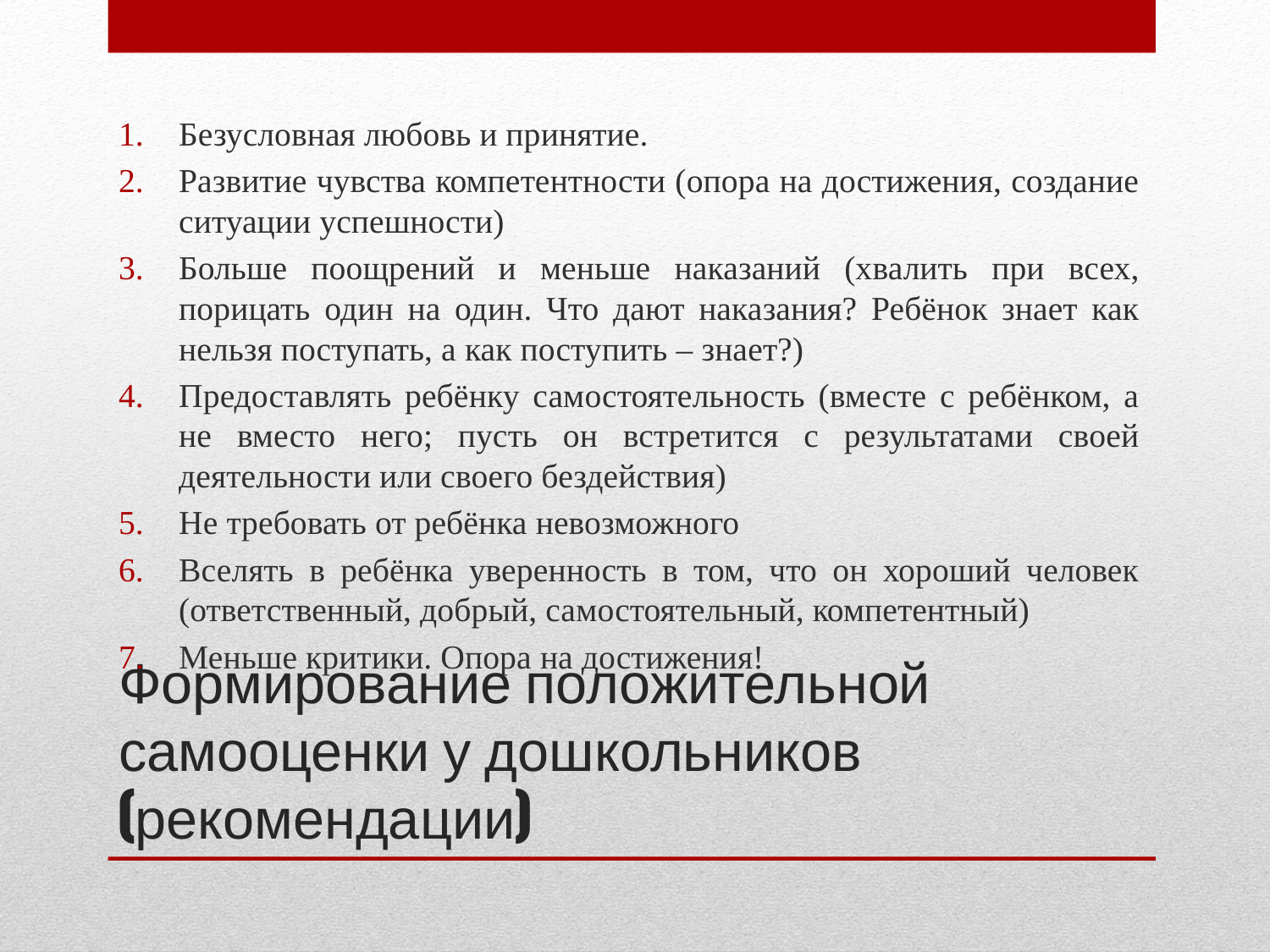

Безусловная любовь и принятие.
Развитие чувства компетентности (опора на достижения, создание ситуации успешности)
Больше поощрений и меньше наказаний (хвалить при всех, порицать один на один. Что дают наказания? Ребёнок знает как нельзя поступать, а как поступить – знает?)
Предоставлять ребёнку самостоятельность (вместе с ребёнком, а не вместо него; пусть он встретится с результатами своей деятельности или своего бездействия)
Не требовать от ребёнка невозможного
Вселять в ребёнка уверенность в том, что он хороший человек (ответственный, добрый, самостоятельный, компетентный)
Меньше критики. Опора на достижения!

# Формирование положительной самооценки у дошкольников (рекомендации)